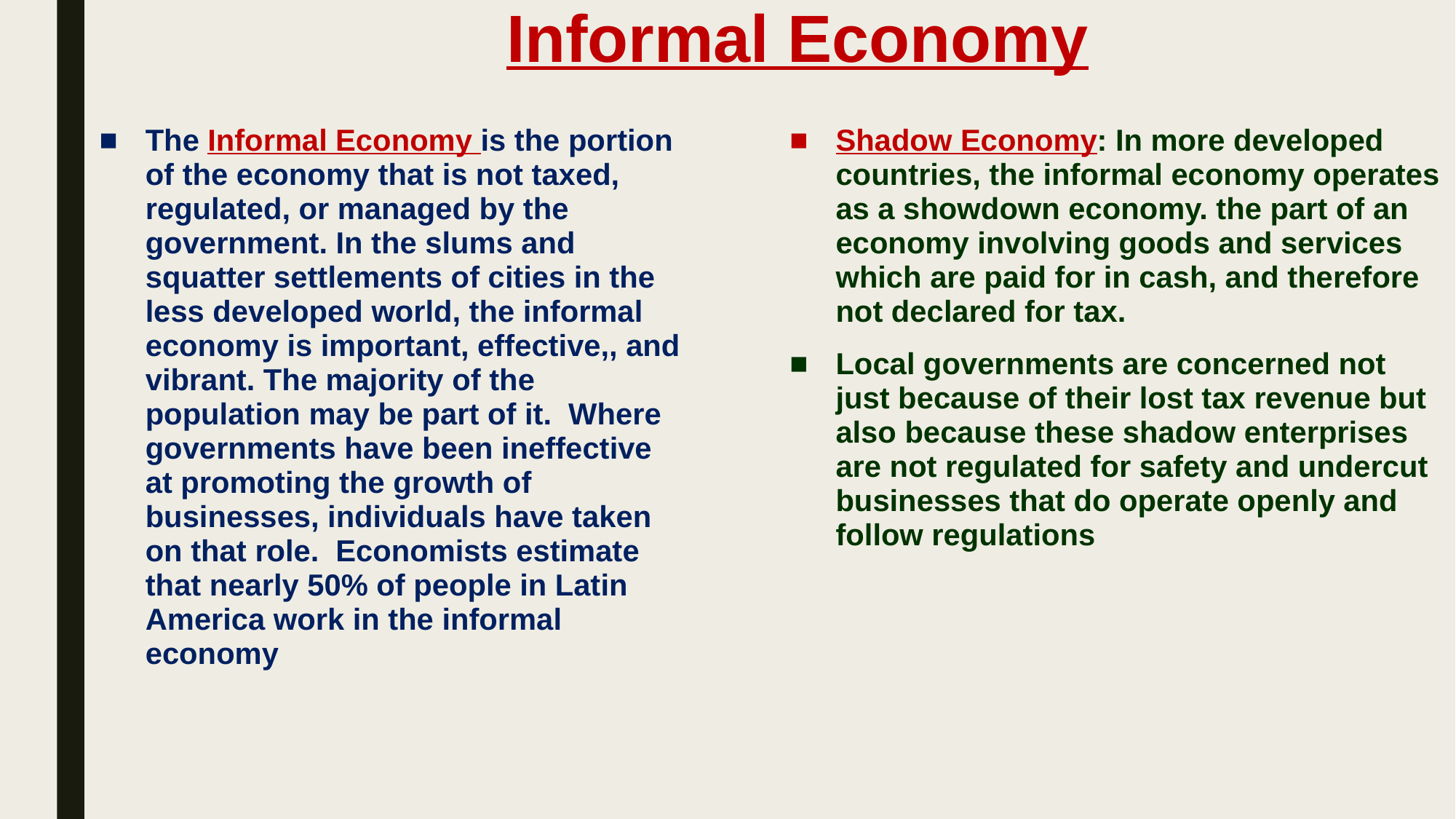

# Informal Economy
The Informal Economy is the portion of the economy that is not taxed, regulated, or managed by the government. In the slums and squatter settlements of cities in the less developed world, the informal economy is important, effective,, and vibrant. The majority of the population may be part of it.  Where governments have been ineffective at promoting the growth of businesses, individuals have taken on that role.  Economists estimate that nearly 50% of people in Latin America work in the informal economy
Shadow Economy: In more developed countries, the informal economy operates as a showdown economy. the part of an economy involving goods and services which are paid for in cash, and therefore not declared for tax.
Local governments are concerned not just because of their lost tax revenue but also because these shadow enterprises are not regulated for safety and undercut businesses that do operate openly and follow regulations